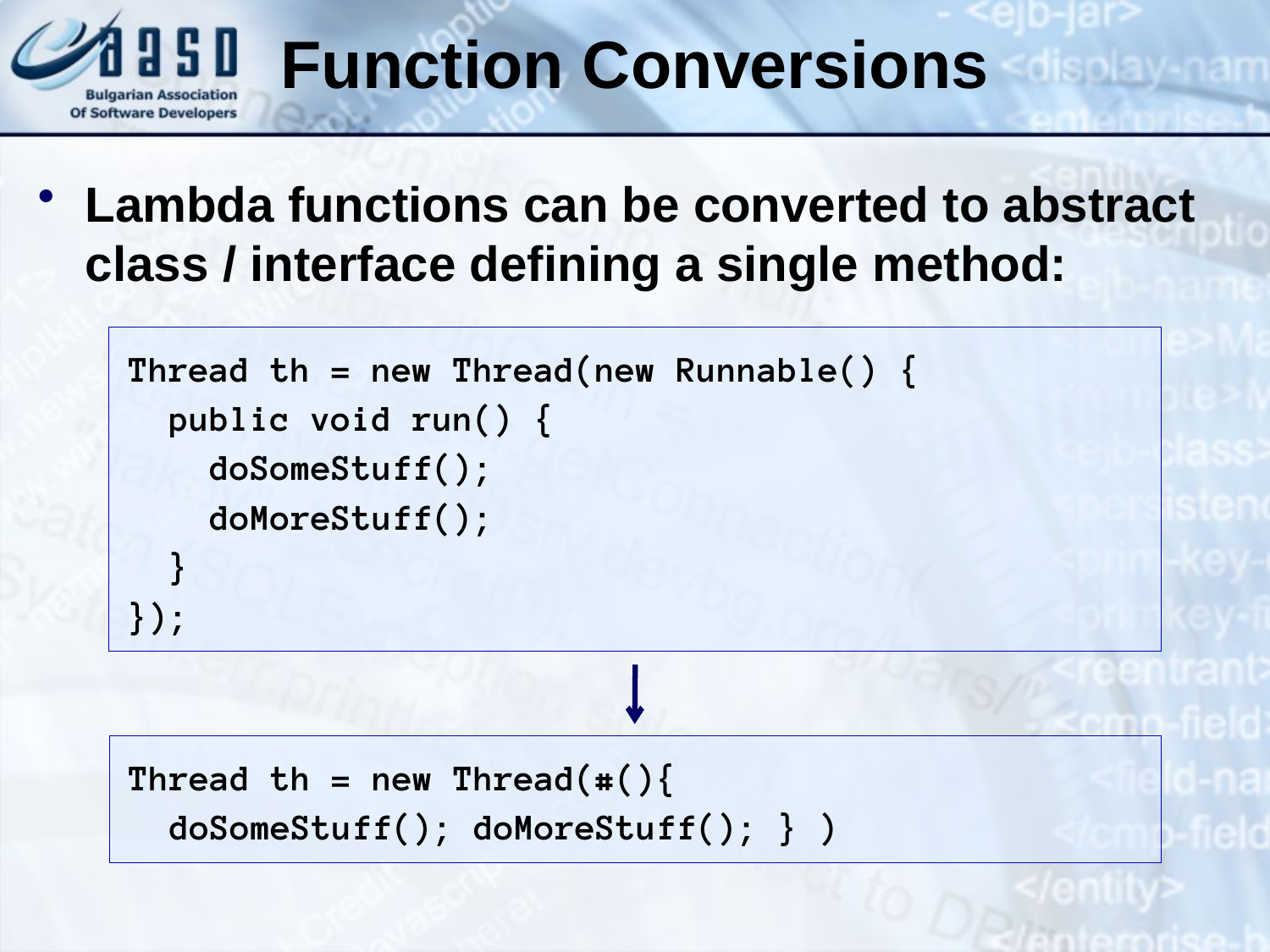

# Function Conversions
Lambda functions can be converted to abstract class / interface defining a single method:
Thread th = new Thread(new Runnable() {
  public void run() {
    doSomeStuff();
    doMoreStuff();
  }
});
Thread th = new Thread(#(){
  doSomeStuff(); doMoreStuff(); } )